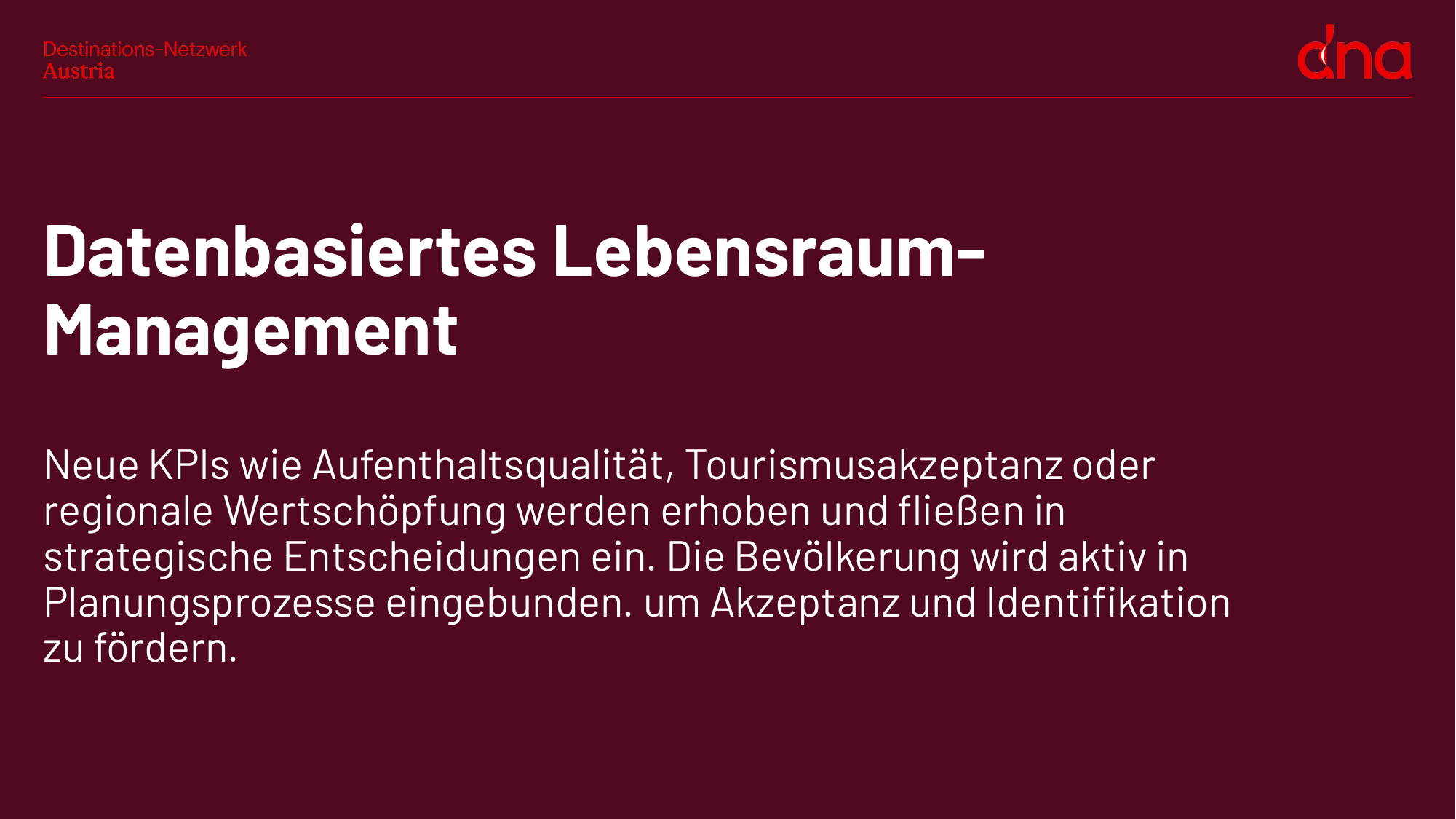

# Datenbasiertes Lebensraum-Management Neue KPIs wie Aufenthaltsqualität, Tourismusakzeptanz oder regionale Wertschöpfung werden erhoben und fließen in strategische Entscheidungen ein. Die Bevölkerung wird aktiv in Planungsprozesse eingebunden. um Akzeptanz und Identifikation zu fördern.